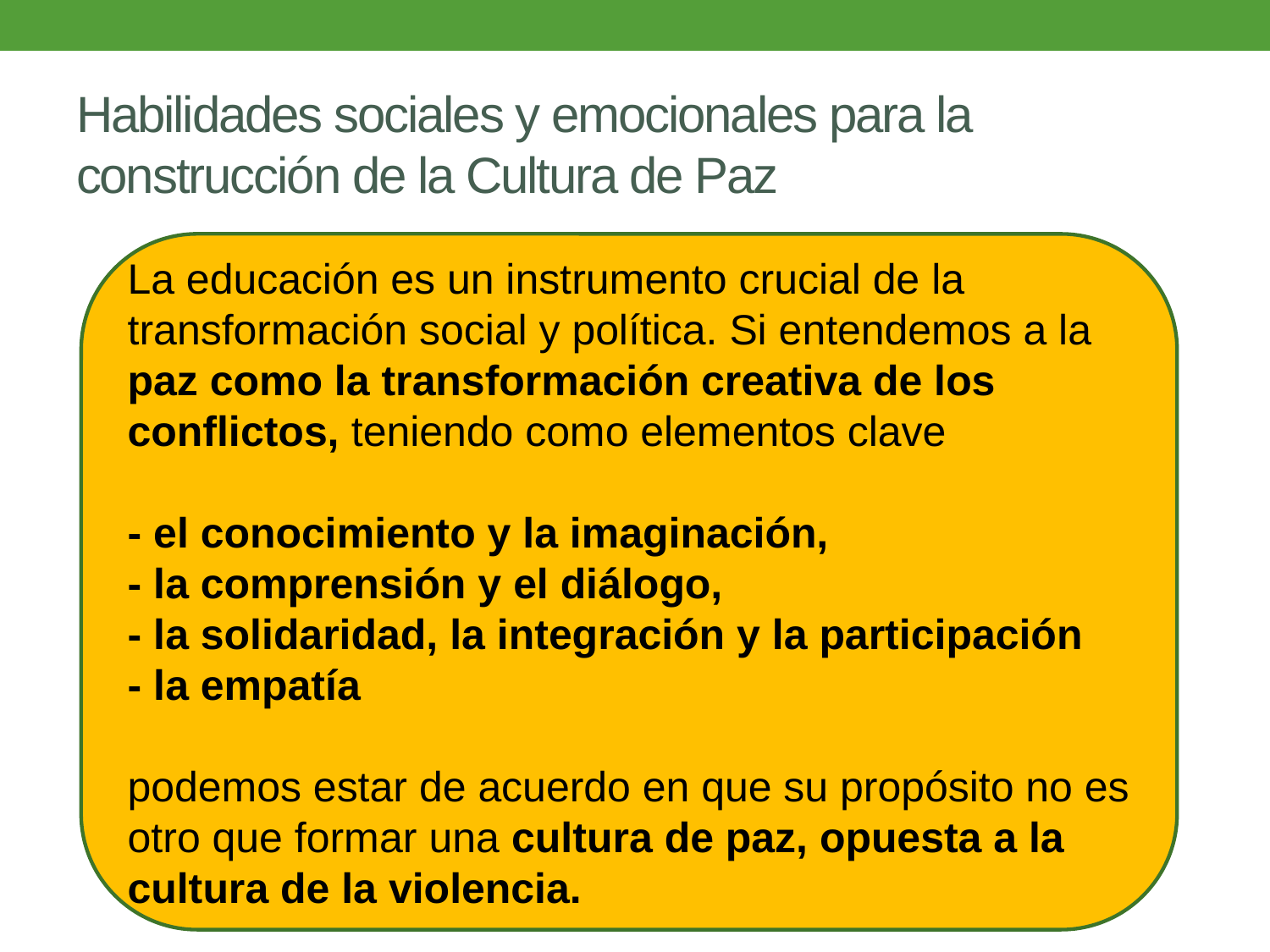

# Habilidades sociales y emocionales para la construcción de la Cultura de Paz
La educación es un instrumento crucial de la transformación social y política. Si entendemos a la paz como la transformación creativa de los conflictos, teniendo como elementos clave

- el conocimiento y la imaginación,
- la comprensión y el diálogo,
- la solidaridad, la integración y la participación
- la empatía

podemos estar de acuerdo en que su propósito no es otro que formar una cultura de paz, opuesta a la cultura de la violencia.